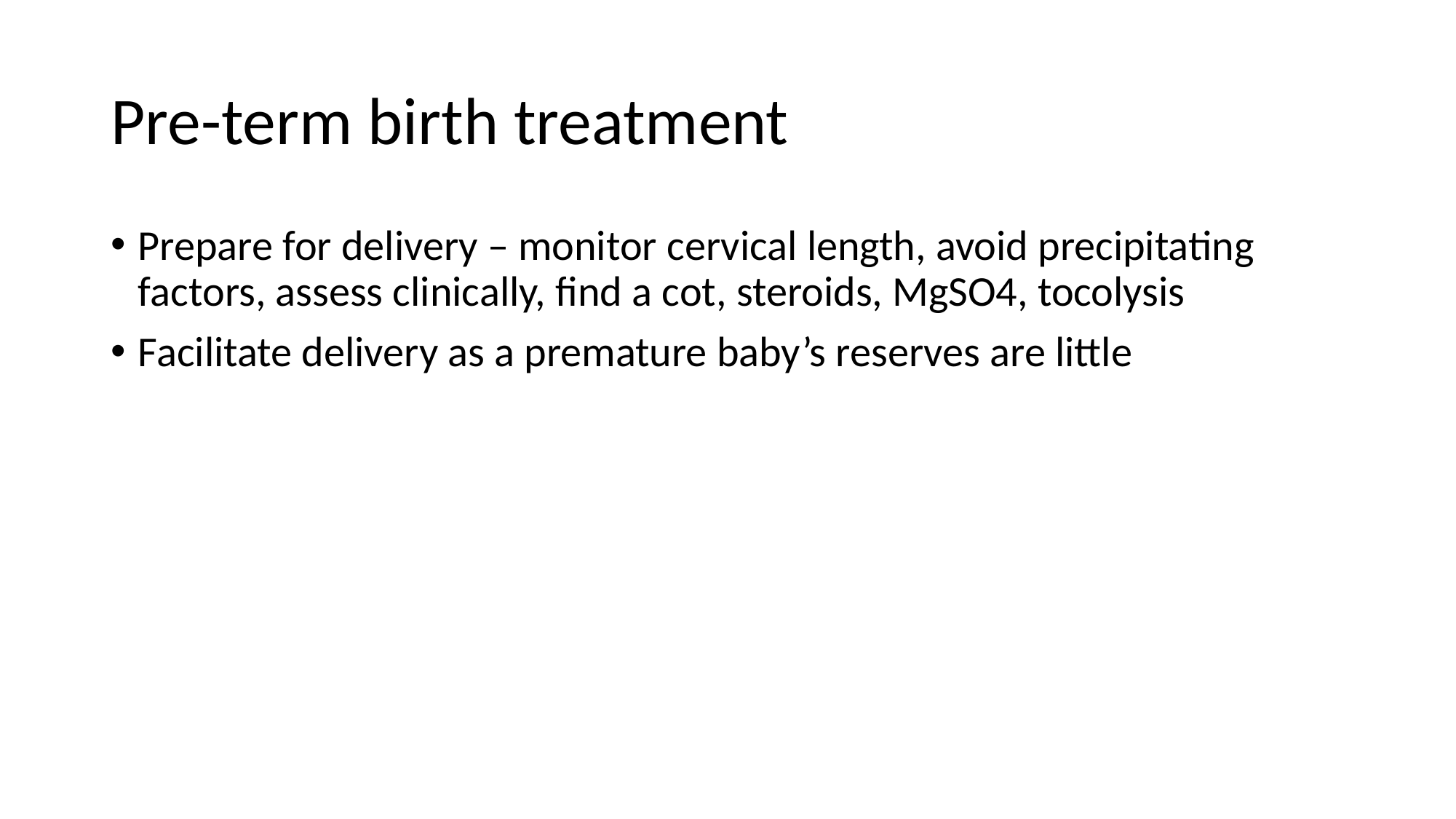

# Pre-term birth treatment
Prepare for delivery – monitor cervical length, avoid precipitating factors, assess clinically, find a cot, steroids, MgSO4, tocolysis
Facilitate delivery as a premature baby’s reserves are little